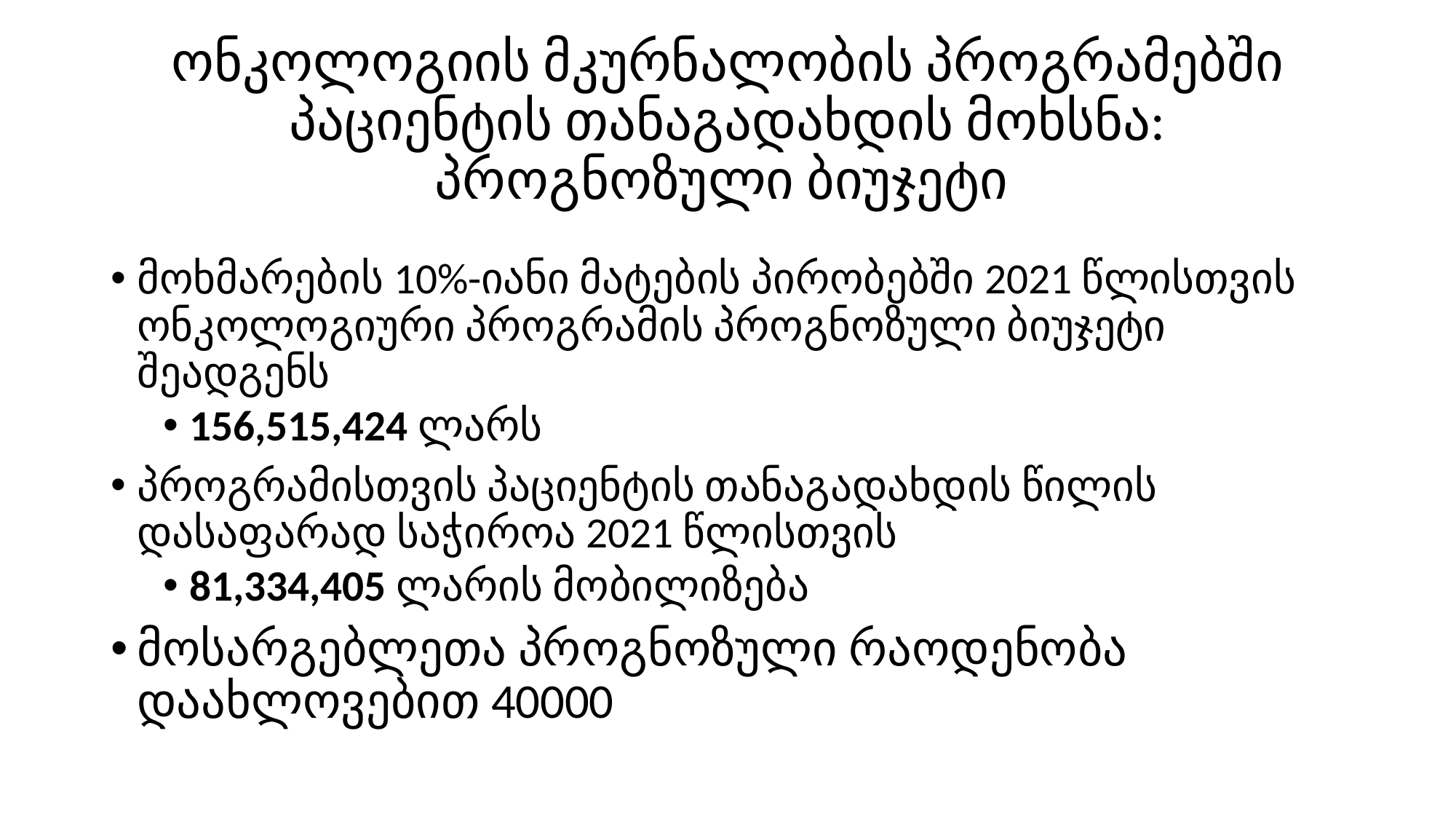

# ონკოლოგიის მკურნალობის პროგრამებში პაციენტის თანაგადახდის მოხსნა: პროგნოზული ბიუჯეტი
მოხმარების 10%-იანი მატების პირობებში 2021 წლისთვის ონკოლოგიური პროგრამის პროგნოზული ბიუჯეტი შეადგენს
156,515,424 ლარს
პროგრამისთვის პაციენტის თანაგადახდის წილის დასაფარად საჭიროა 2021 წლისთვის
81,334,405 ლარის მობილიზება
მოსარგებლეთა პროგნოზული რაოდენობა დაახლოვებით 40000